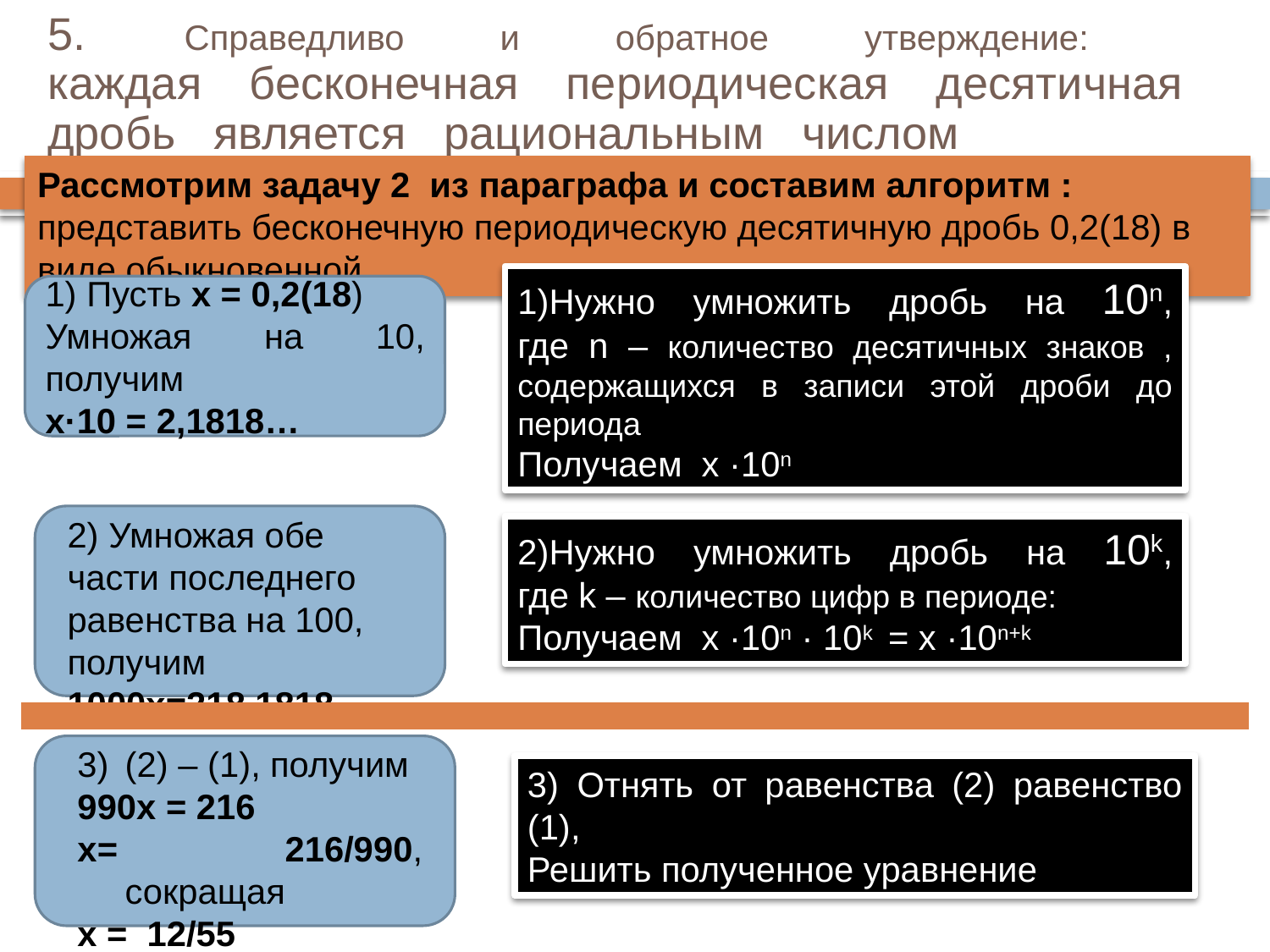

# 5. Справедливо и обратное утверждение: каждая бесконечная периодическая десятичная дробь   является   рациональным   числом
Рассмотрим задачу 2  из параграфа и составим алгоритм : представить бесконечную периодическую десятичную дробь 0,2(18) в виде обыкновенной
1)Нужно умножить дробь на 10n,
где n – количество десятичных знаков , содержащихся в записи этой дроби до периода
Получаем  х ·10n
1) Пусть х = 0,2(18)
Умножая на 10, получим
х·10 = 2,1818…

2) Умножая обе части последнего равенства на 100, получим
1000х=218,1818…
2)Нужно умножить дробь на 10k,
где k – количество цифр в периоде:
Получаем  х ·10n · 10k  = х ·10n+k

(2) – (1), получим
990х = 216
х= 216/990, сокращая
х =  12/55
3) Отнять от равенства (2) равенство (1),
Решить полученное уравнение